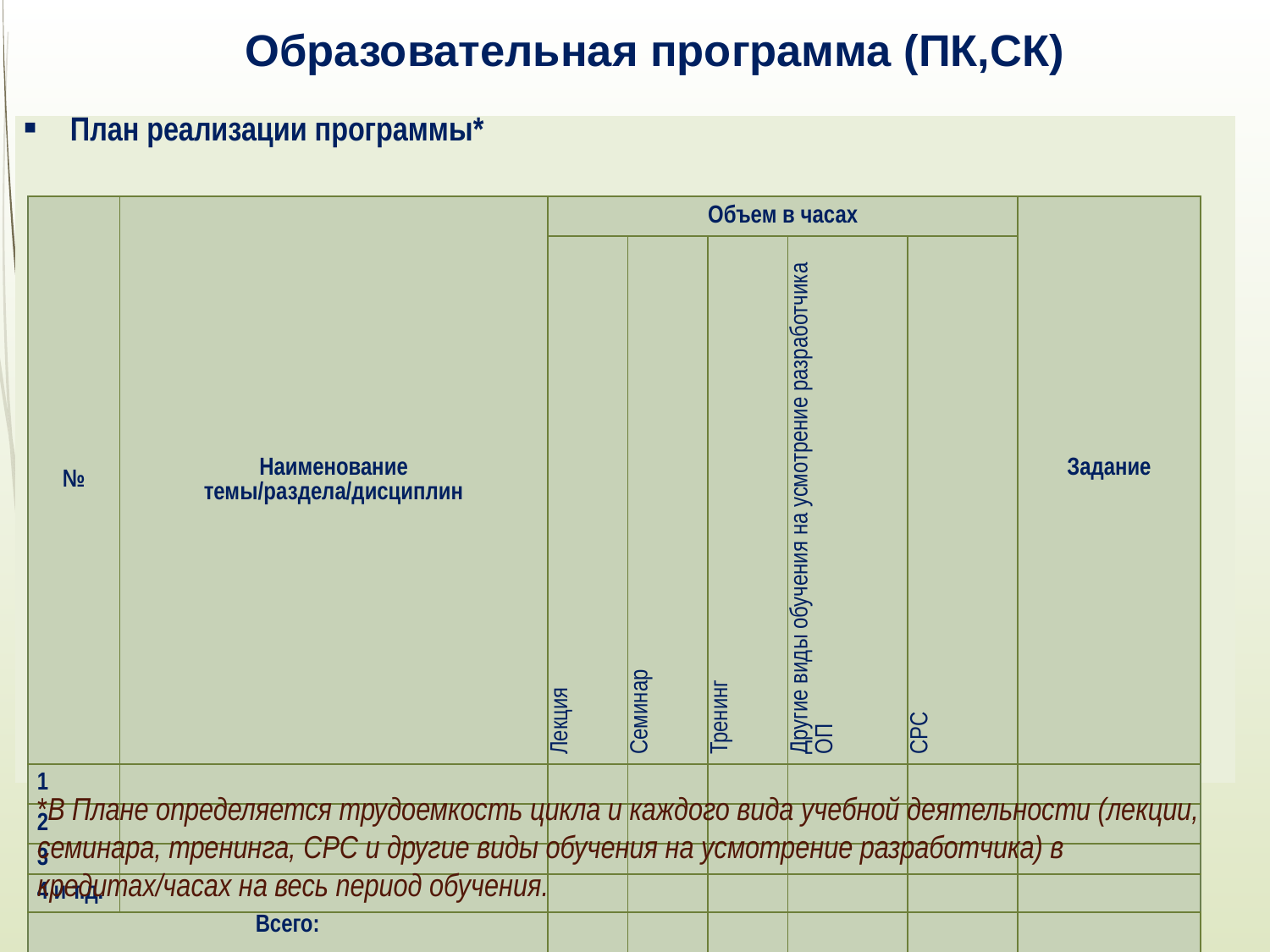

# Образовательная программа (ПК,СК)
| План реализации программы\* |
| --- |
|  |
| № | Наименование темы/раздела/дисциплин | Объем в часах |  |  |  |  | Задание |
| --- | --- | --- | --- | --- | --- | --- | --- |
|  |  | Лекция | Семинар | Тренинг | Другие виды обучения на усмотрение разработчика ОП | СРС |  |
| 1 |  |  |  |  |  |  |  |
| 2 |  |  |  |  |  |  |  |
| 3 |  |  |  |  |  |  |  |
| 4 и т.д. |  |  |  |  |  |  |  |
| Всего: |  |  |  |  |  |  |  |
*В Плане определяется трудоемкость цикла и каждого вида учебной деятельности (лекции, семинара, тренинга, СРС и другие виды обучения на усмотрение разработчика) в кредитах/часах на весь период обучения.